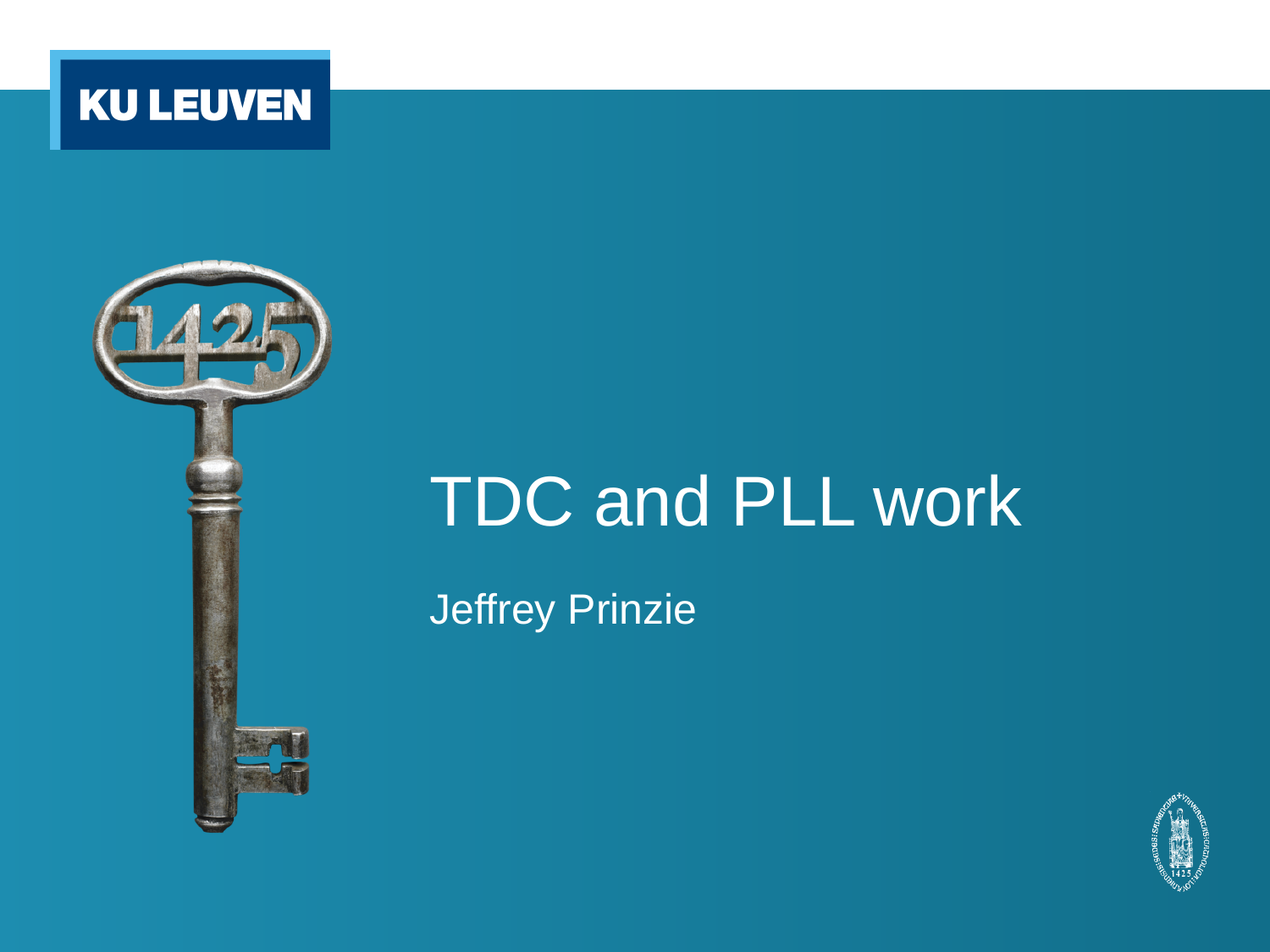

# TDC and PLL work
Jeffrey Prinzie